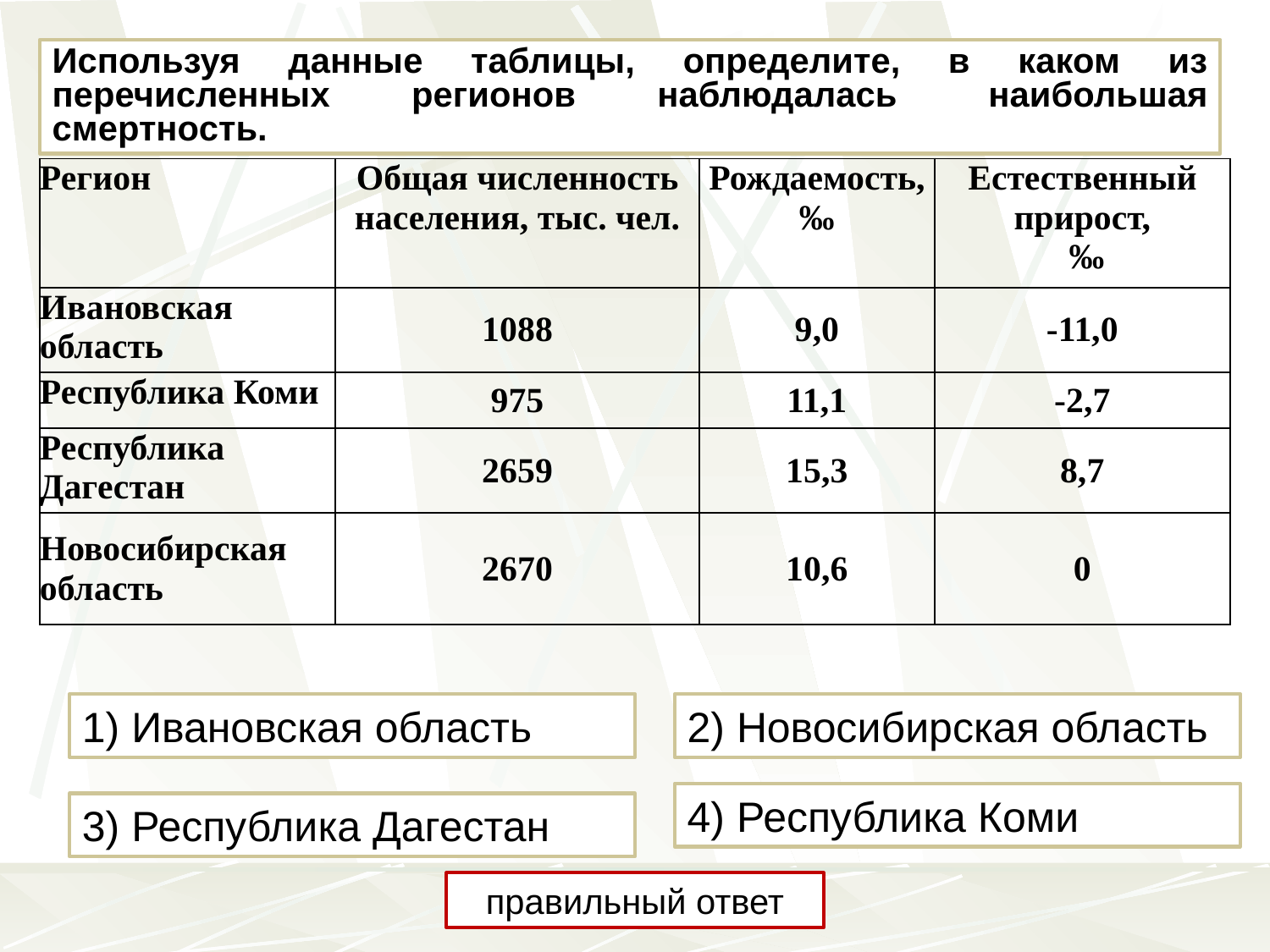

Используя данные таблицы, определите, в каком из перечисленных регионов наблюдалась  наибольшая смертность.
| Регион | Общая численность населения, тыс. чел. | Рождаемость, ‰ | Естественный прирост,  ‰ |
| --- | --- | --- | --- |
| Ивановская область | 1088 | 9,0 | -11,0 |
| Республика Коми | 975 | 11,1 | -2,7 |
| Республика Дагестан | 2659 | 15,3 | 8,7 |
| Новосибирская область | 2670 | 10,6 | 0 |
1) Ивановская область
2) Новосибирская область
4) Республика Коми
3) Республика Дагестан
правильный ответ